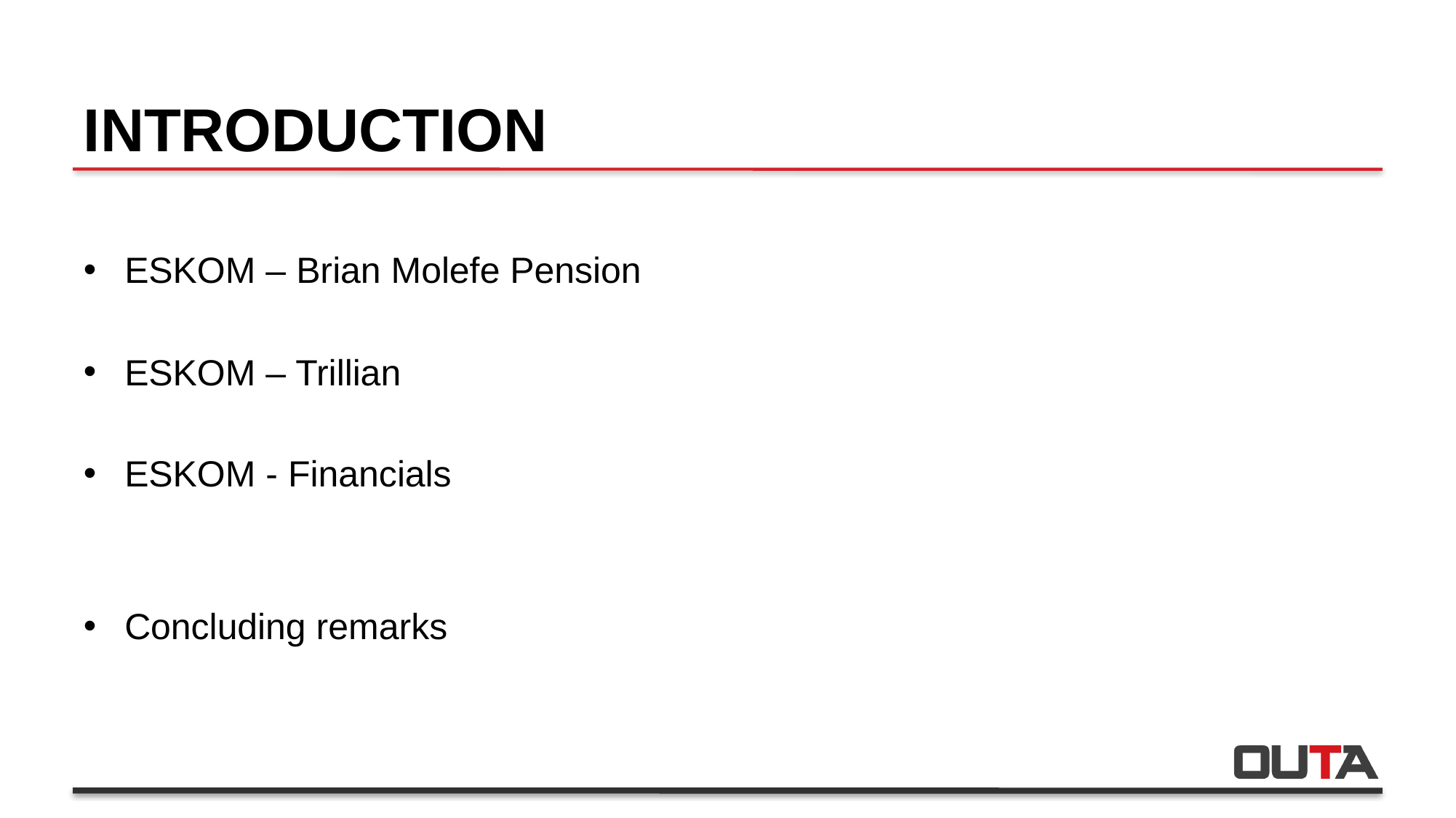

# INTRODUCTION

ESKOM – Brian Molefe Pension

ESKOM – Trillian

ESKOM - Financials

Concluding remarks